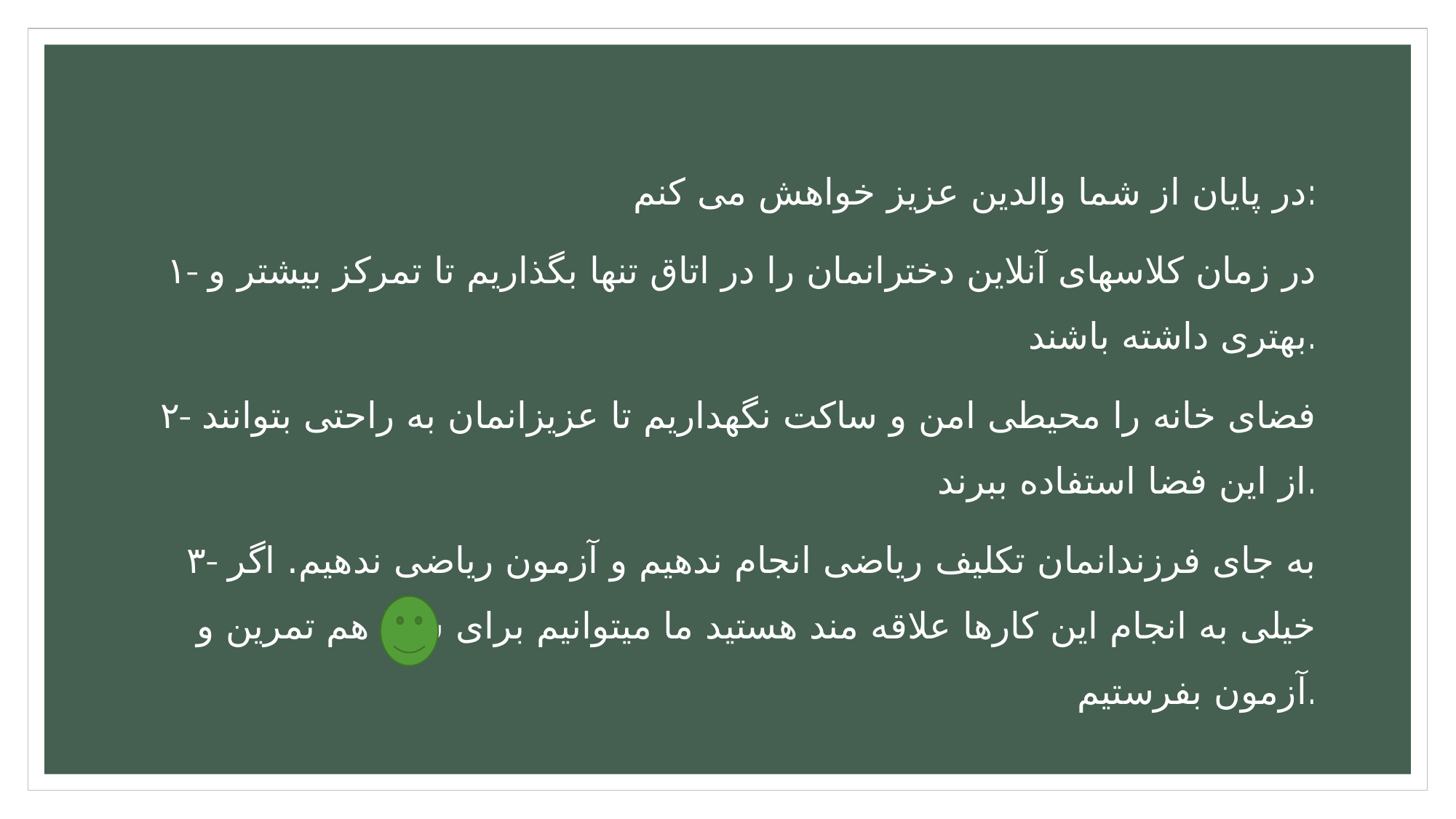

در پایان از شما والدین عزیز خواهش می کنم:
۱- در زمان کلاسهای آنلاین دخترانمان را در اتاق تنها بگذاریم تا تمرکز بیشتر و بهتری داشته باشند.
۲- فضای خانه را محیطی امن و ساکت نگهداریم تا عزیزانمان به راحتی بتوانند از این فضا استفاده ببرند.
۳- به جای فرزندانمان تکلیف ریاضی انجام ندهیم و آزمون ریاضی ندهیم. اگر خیلی به انجام این کارها علاقه مند هستید ما میتوانیم برای شما هم تمرین و آزمون بفرستیم.